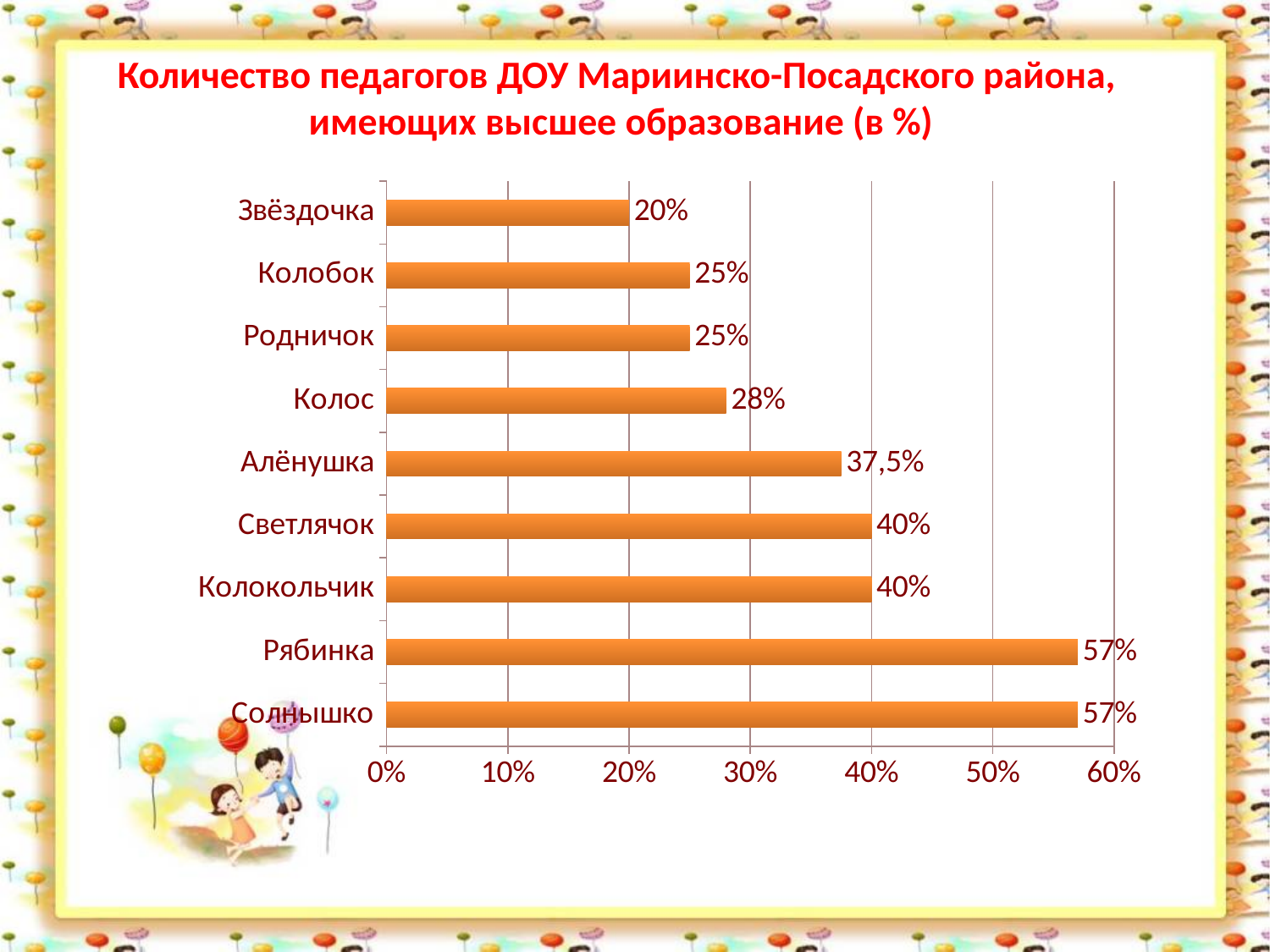

# Количество педагогов ДОУ Мариинско-Посадского района, имеющих высшее образование (в %)

### Chart

| Category |  |
|---|---|
| Солнышко | 0.57 |
| Рябинка | 0.57 |
| Колокольчик | 0.4 |
| Светлячок | 0.4 |
| Алёнушка | 0.3750000000000005 |
| Колос | 0.2800000000000001 |
| Родничок | 0.25 |
| Колобок | 0.25 |
| Звёздочка | 0.2 |